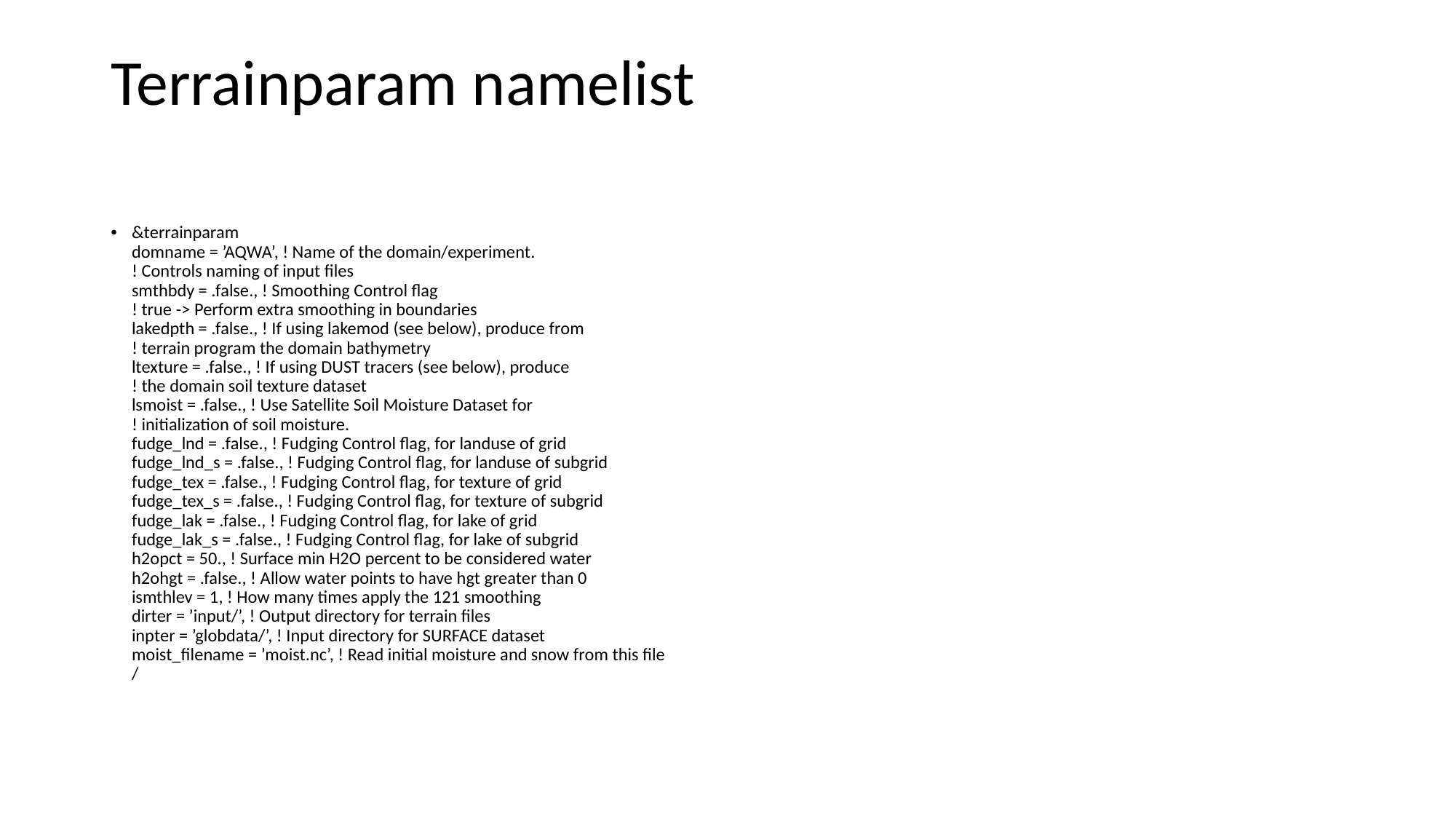

# Terrainparam namelist
&terrainparam
domname = ’AQWA’, ! Name of the domain/experiment.
! Controls naming of input files
smthbdy = .false., ! Smoothing Control flag
! true -> Perform extra smoothing in boundaries
lakedpth = .false., ! If using lakemod (see below), produce from
! terrain program the domain bathymetry
ltexture = .false., ! If using DUST tracers (see below), produce
! the domain soil texture dataset
lsmoist = .false., ! Use Satellite Soil Moisture Dataset for
! initialization of soil moisture.
fudge_lnd = .false., ! Fudging Control flag, for landuse of grid
fudge_lnd_s = .false., ! Fudging Control flag, for landuse of subgrid
fudge_tex = .false., ! Fudging Control flag, for texture of grid
fudge_tex_s = .false., ! Fudging Control flag, for texture of subgrid
fudge_lak = .false., ! Fudging Control flag, for lake of grid
fudge_lak_s = .false., ! Fudging Control flag, for lake of subgrid
h2opct = 50., ! Surface min H2O percent to be considered water
h2ohgt = .false., ! Allow water points to have hgt greater than 0
ismthlev = 1, ! How many times apply the 121 smoothing
dirter = ’input/’, ! Output directory for terrain files
inpter = ’globdata/’, ! Input directory for SURFACE dataset
moist_filename = ’moist.nc’, ! Read initial moisture and snow from this file
/